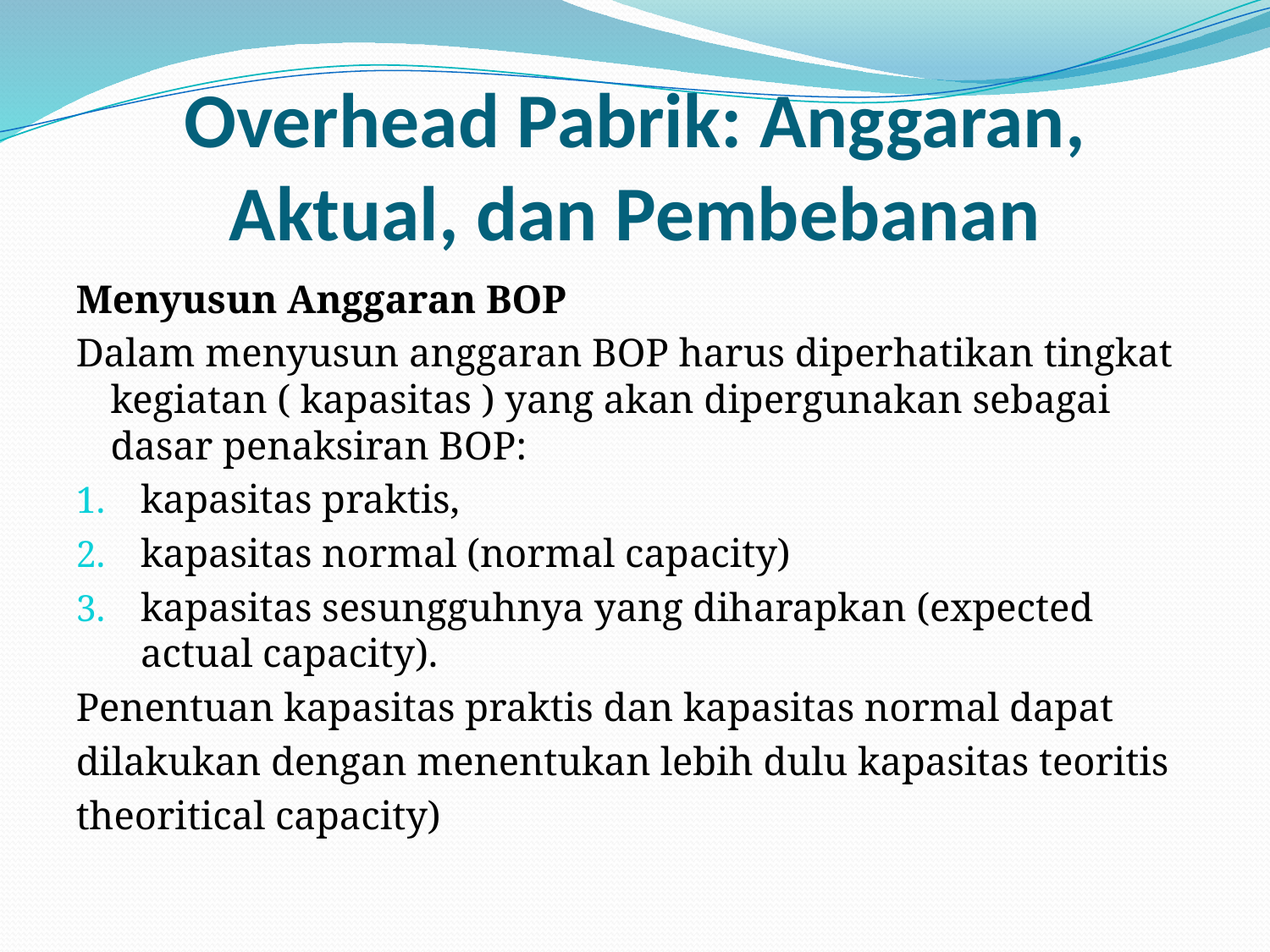

# Overhead Pabrik: Anggaran, Aktual, dan Pembebanan
Menyusun Anggaran BOP
Dalam menyusun anggaran BOP harus diperhatikan tingkat kegiatan ( kapasitas ) yang akan dipergunakan sebagai dasar penaksiran BOP:
kapasitas praktis,
kapasitas normal (normal capacity)
kapasitas sesungguhnya yang diharapkan (expected actual capacity).
Penentuan kapasitas praktis dan kapasitas normal dapat
dilakukan dengan menentukan lebih dulu kapasitas teoritis
theoritical capacity)